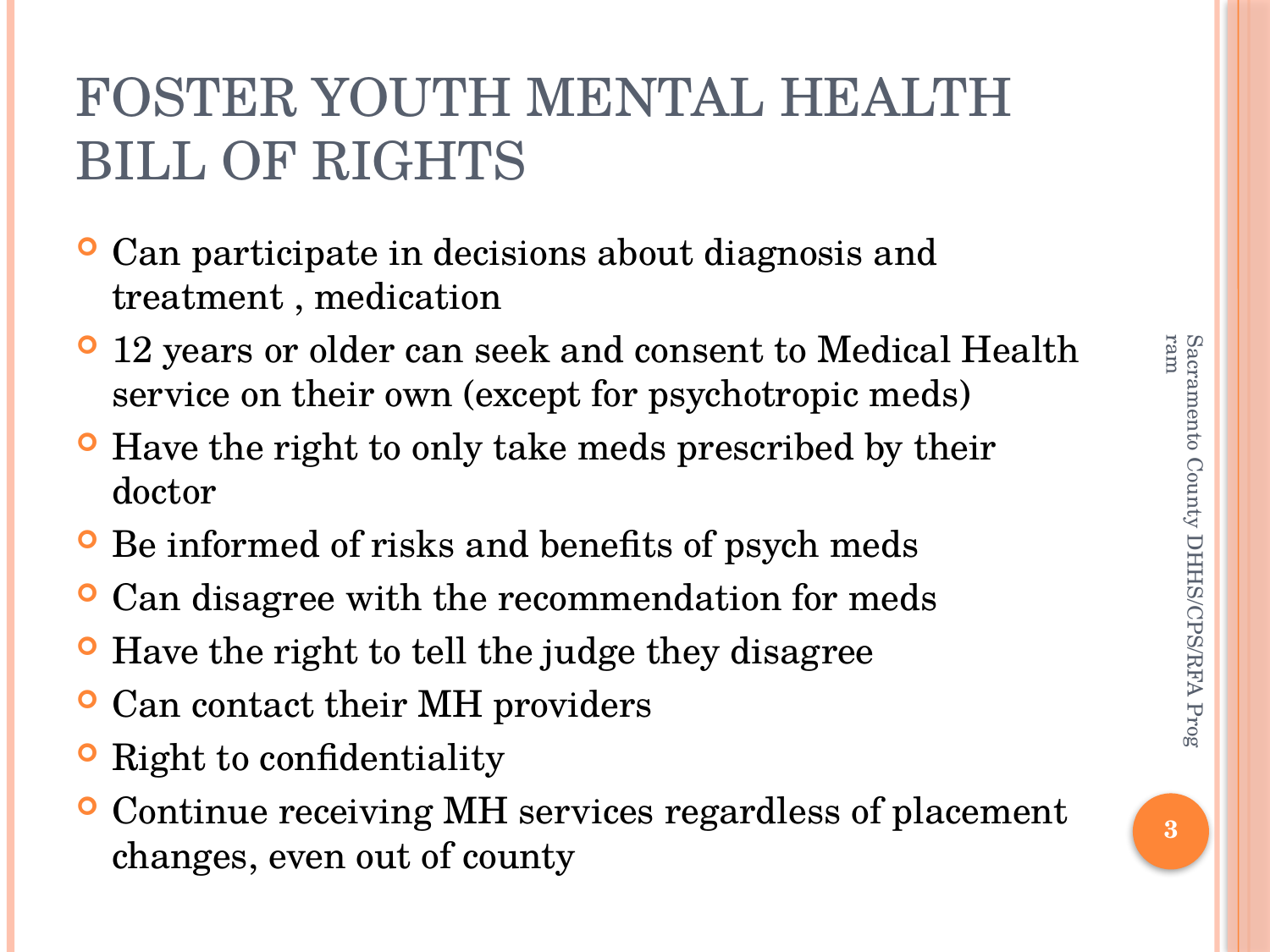

# Foster Youth Mental Health Bill of Rights
Can participate in decisions about diagnosis and treatment , medication
12 years or older can seek and consent to Medical Health service on their own (except for psychotropic meds)
Have the right to only take meds prescribed by their doctor
Be informed of risks and benefits of psych meds
Can disagree with the recommendation for meds
Have the right to tell the judge they disagree
Can contact their MH providers
Right to confidentiality
Continue receiving MH services regardless of placement changes, even out of county
Sacramento County DHHS/CPS/RFA Program
3